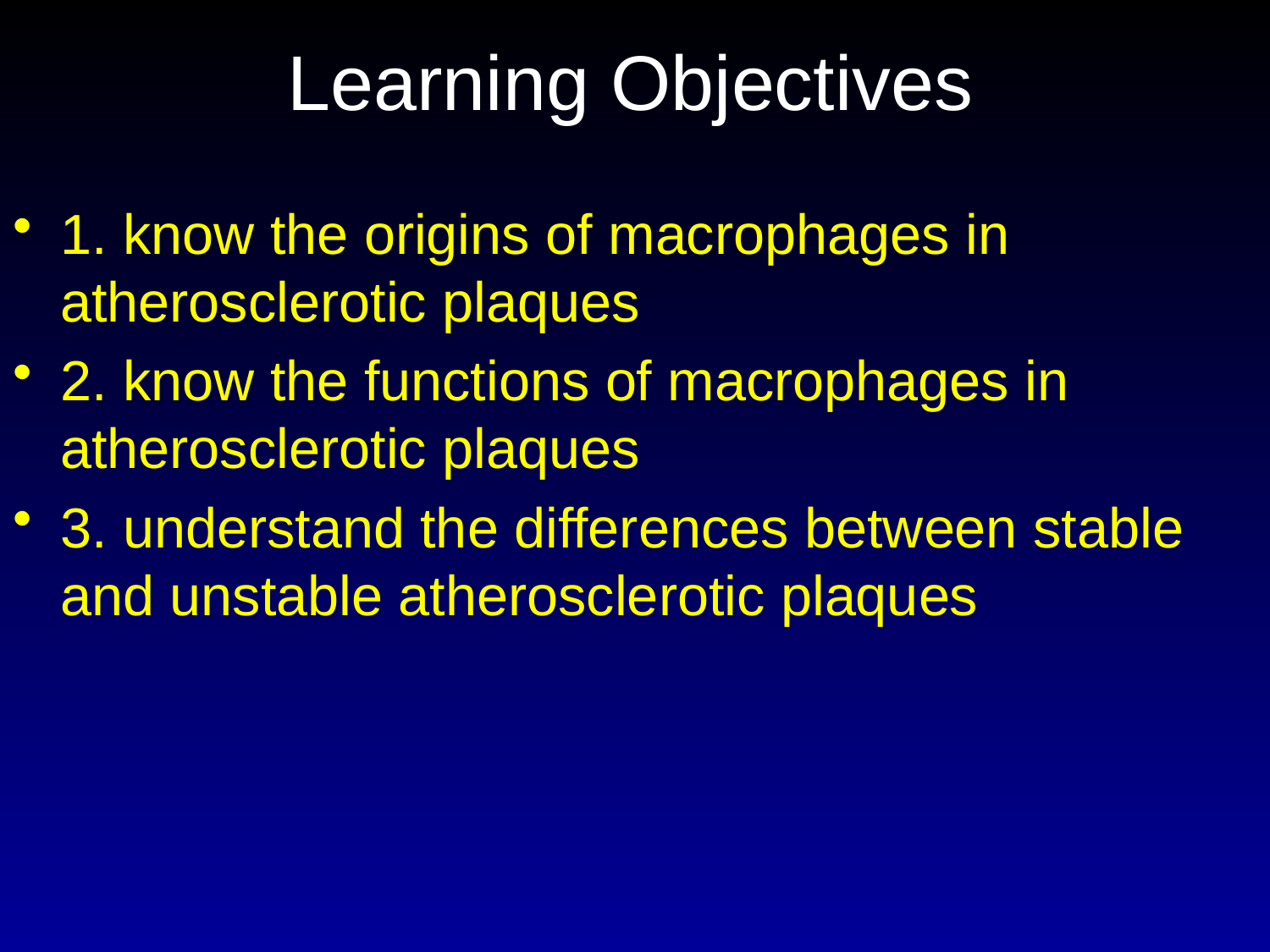

# Learning Objectives
1. know the origins of macrophages in atherosclerotic plaques
2. know the functions of macrophages in atherosclerotic plaques
3. understand the differences between stable and unstable atherosclerotic plaques